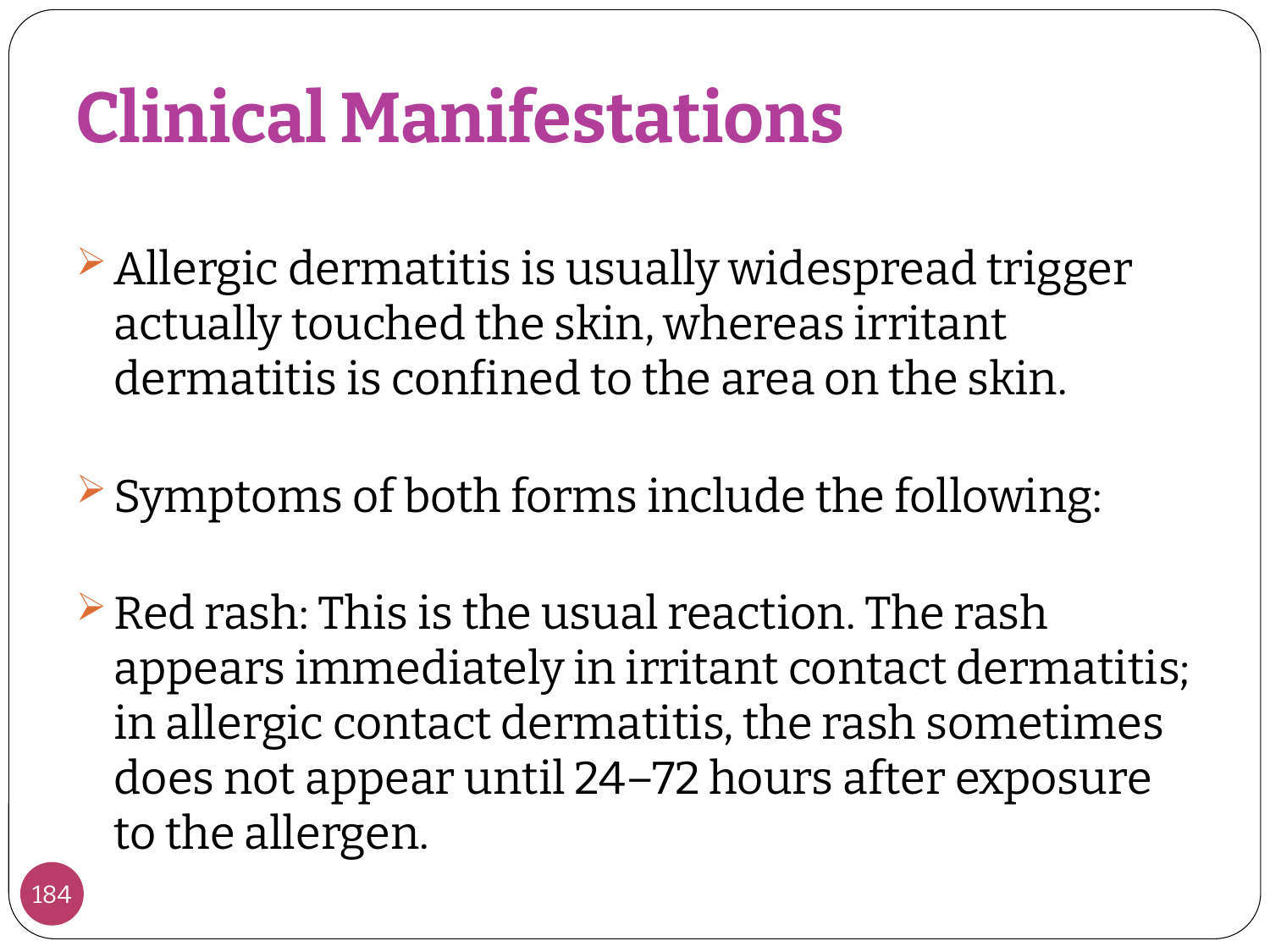

Clinical Manifestations

Allergic dermatitis is usually widespread trigger actually touched the skin, whereas irritant dermatitis is confined to the area on the skin.

Symptoms of both forms include the following:

Red rash: This is the usual reaction. The rash appears immediately in irritant contact dermatitis; in allergic contact dermatitis, the rash sometimes does not appear until 24–72 hours after exposure to the allergen.
184